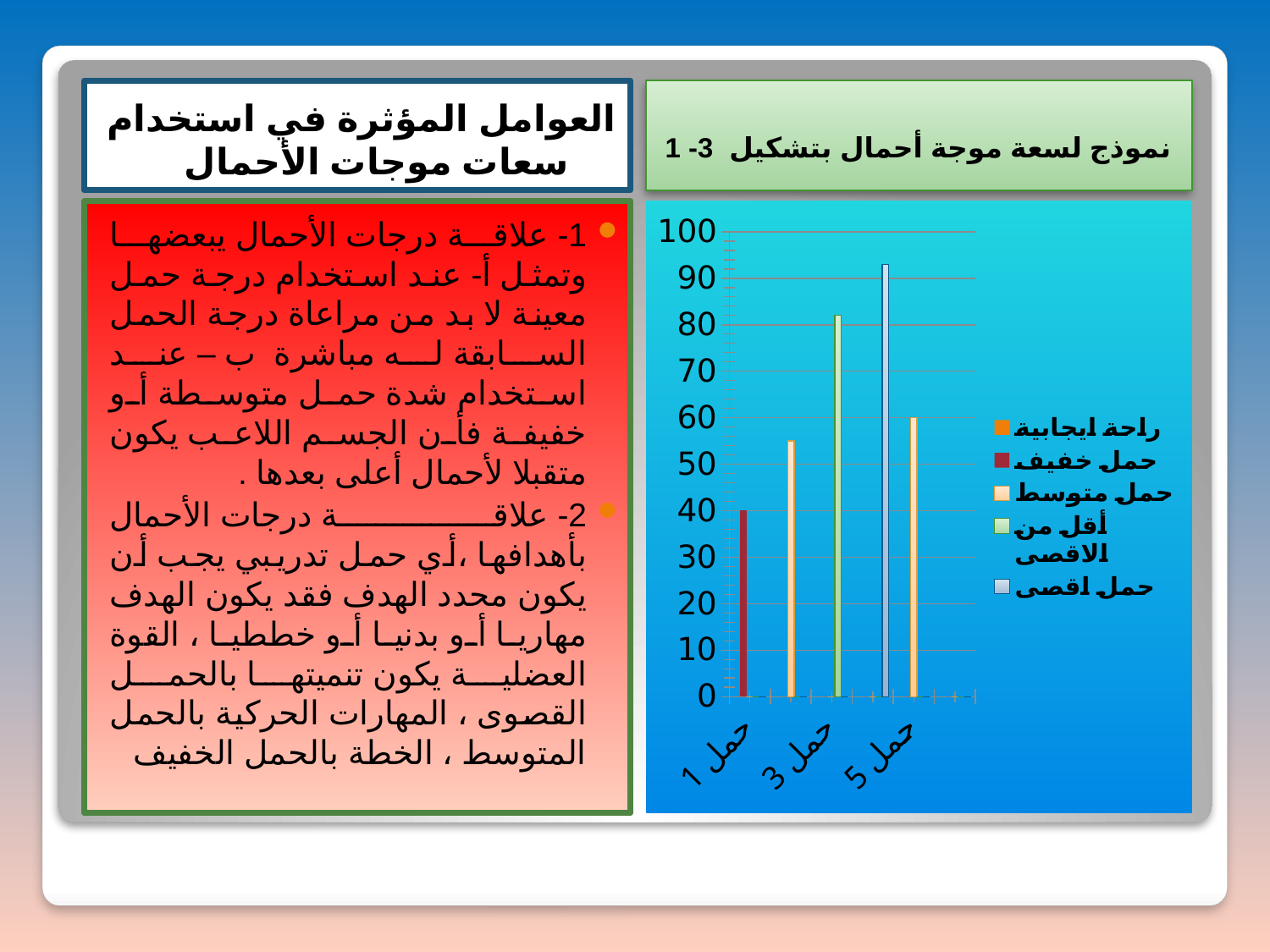

العوامل المؤثرة في استخدام سعات موجات الأحمال

نموذج لسعة موجة أحمال بتشكيل  3- 1

1- علاقة درجات الأحمال يبعضها وتمثل أ- عند استخدام درجة حمل معينة لا بد من مراعاة درجة الحمل السابقة له مباشرة  ب – عند استخدام شدة حمل متوسطة أو خفيفة فأن الجسم اللاعب يكون متقبلا لأحمال أعلى بعدها .
2- علاقة درجات الأحمال بأهدافها ،أي حمل تدريبي يجب أن يكون محدد الهدف فقد يكون الهدف مهاريا أو بدنيا أو خططيا ، القوة العضلية يكون تنميتها بالحمل القصوى ، المهارات الحركية بالحمل المتوسط ، الخطة بالحمل الخفيف

### Chart

| Category | راحة ايجابية | حمل خفيف  | حمل متوسط | أقل من الاقصى | حمل اقصى |
|---|---|---|---|---|---|
| حمل 1 | None | 40.0 | None | None | None |
| حمل 2 | None | None | 55.0 | None | None |
| حمل 3 | None | None | None | 82.0 | None |
| حمل 4 | None | None | None | None | 93.0 |
| حمل 5 | None | None | 60.0 | None | None |
| حمل 6 | None | None | None | None | None |